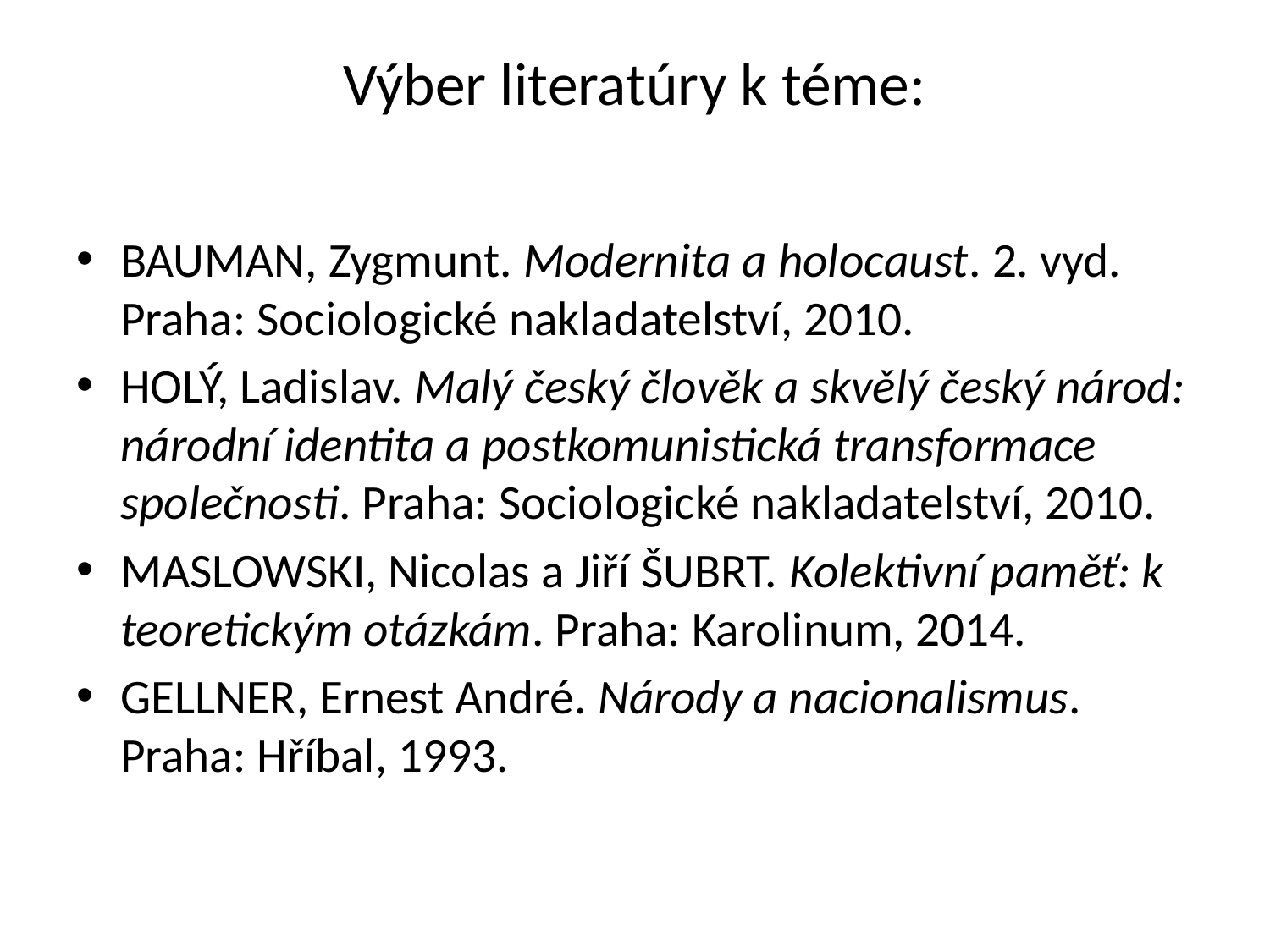

# Výber literatúry k téme:
BAUMAN, Zygmunt. Modernita a holocaust. 2. vyd. Praha: Sociologické nakladatelství, 2010.
HOLÝ, Ladislav. Malý český člověk a skvělý český národ: národní identita a postkomunistická transformace společnosti. Praha: Sociologické nakladatelství, 2010.
MASLOWSKI, Nicolas a Jiří ŠUBRT. Kolektivní paměť: k teoretickým otázkám. Praha: Karolinum, 2014.
GELLNER, Ernest André. Národy a nacionalismus. Praha: Hříbal, 1993.